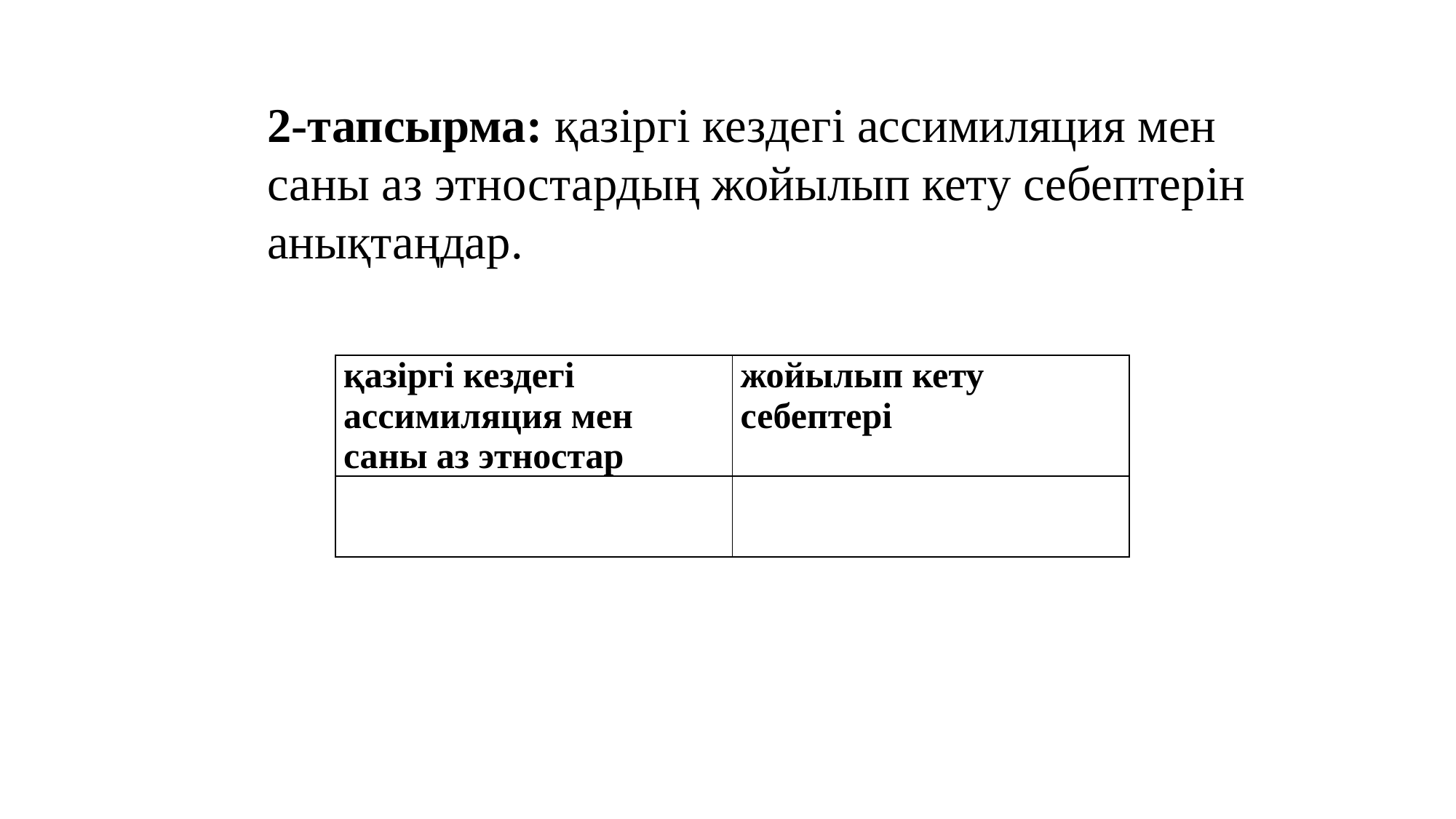

2-тапсырма: қазіргі кездегі ассимиляция мен саны аз этностардың жойылып кету себептерін анықтаңдар.
| қазіргі кездегі ассимиляция мен саны аз этностар | жойылып кету себептері |
| --- | --- |
|  |  |